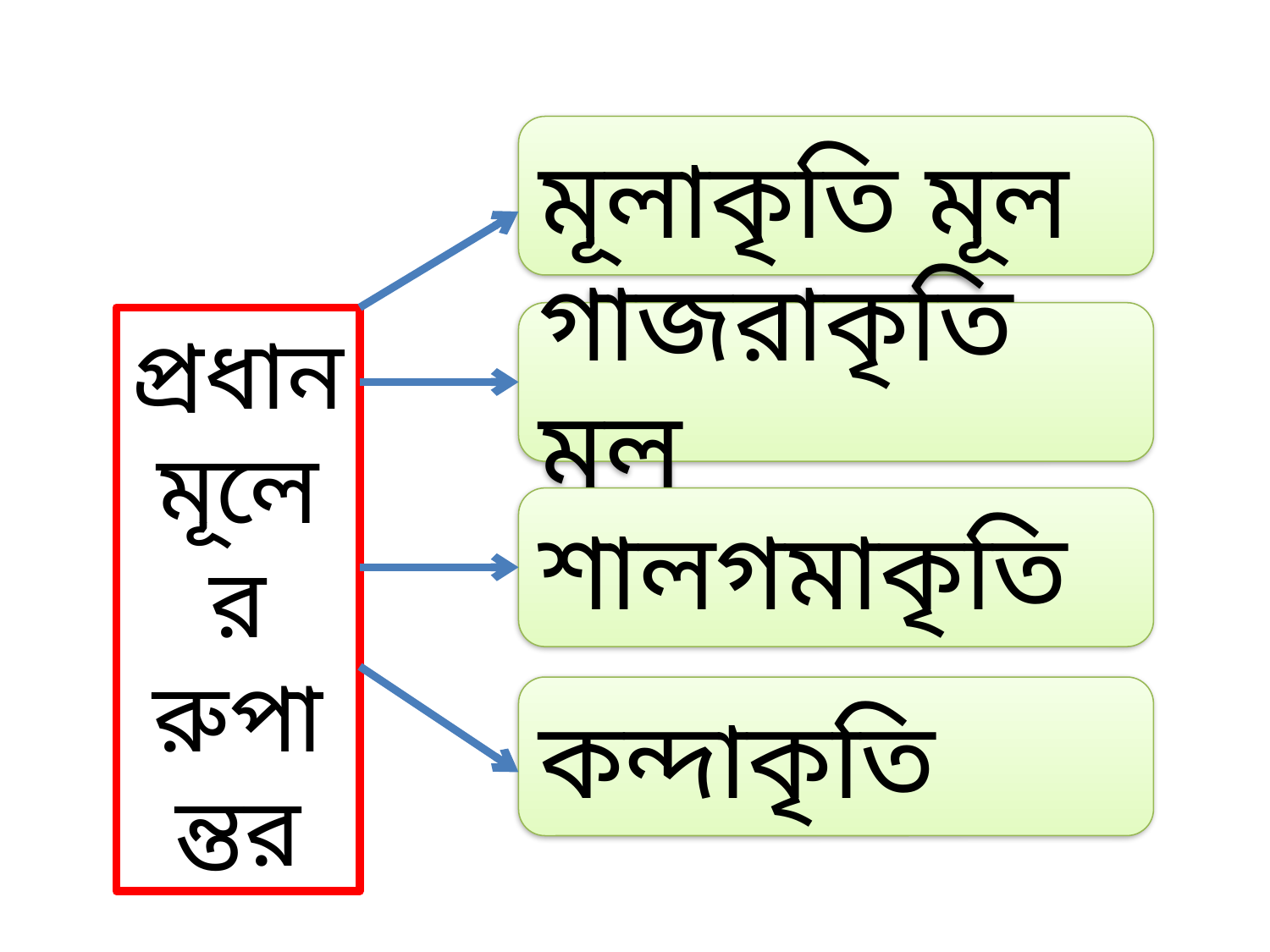

মূলাকৃতি মূল
গাজরাকৃতি মূল
প্রধান
মূলের
রুপান্তর
শালগমাকৃতি
কন্দাকৃতি